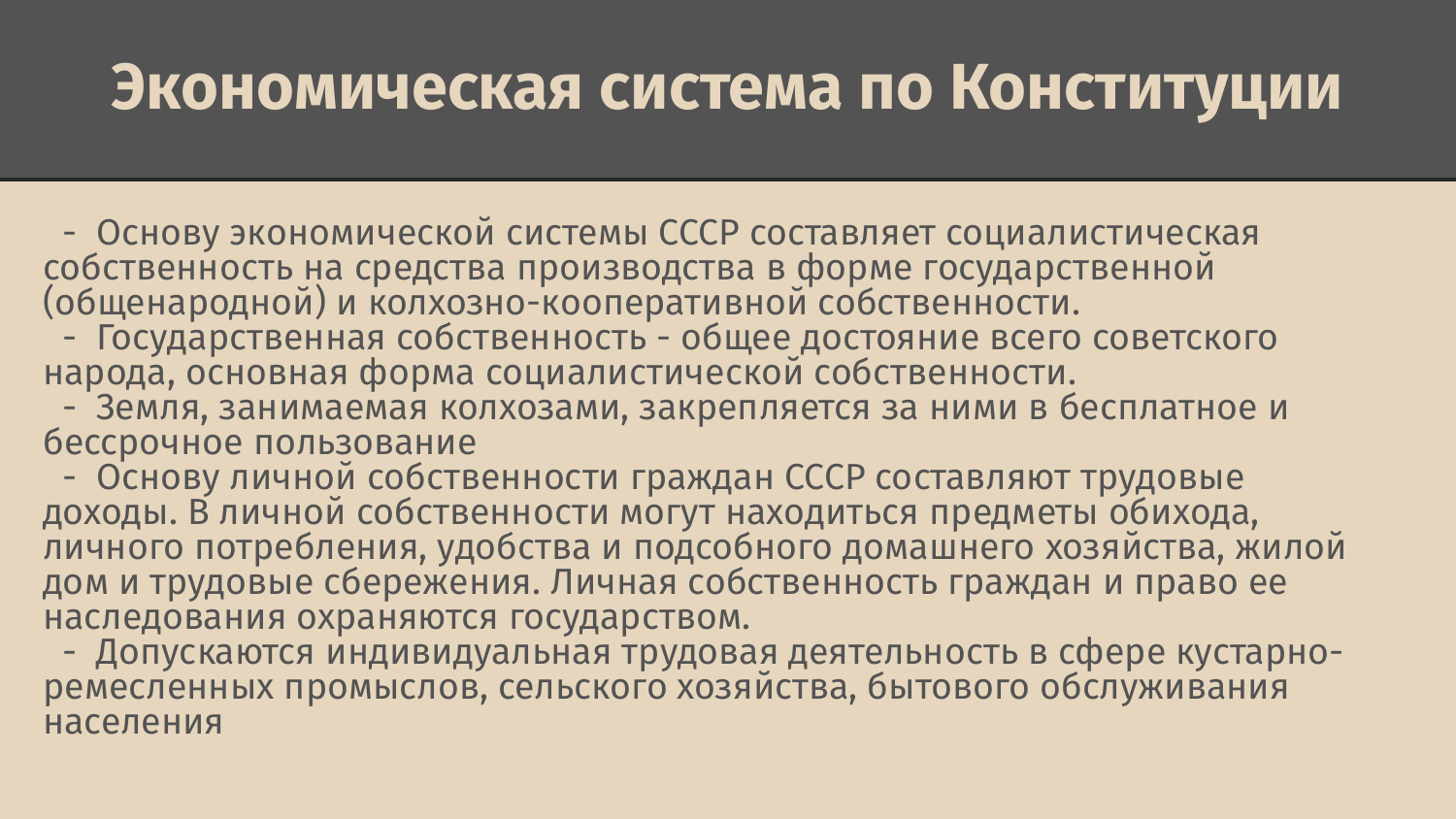

# Экономическая система по Конституции
  -  Основу экономической системы СССР составляет социалистическая собственность на средства производства в форме государственной (общенародной) и колхозно-кооперативной собственности.
  -  Государственная собственность - общее достояние всего советского народа, основная форма социалистической собственности.
  -  Земля, занимаемая колхозами, закрепляется за ними в бесплатное и бессрочное пользование
  -  Основу личной собственности граждан СССР составляют трудовые доходы. В личной собственности могут находиться предметы обихода, личного потребления, удобства и подсобного домашнего хозяйства, жилой дом и трудовые сбережения. Личная собственность граждан и право ее наследования охраняются государством.
  -  Допускаются индивидуальная трудовая деятельность в сфере кустарно-ремесленных промыслов, сельского хозяйства, бытового обслуживания населения